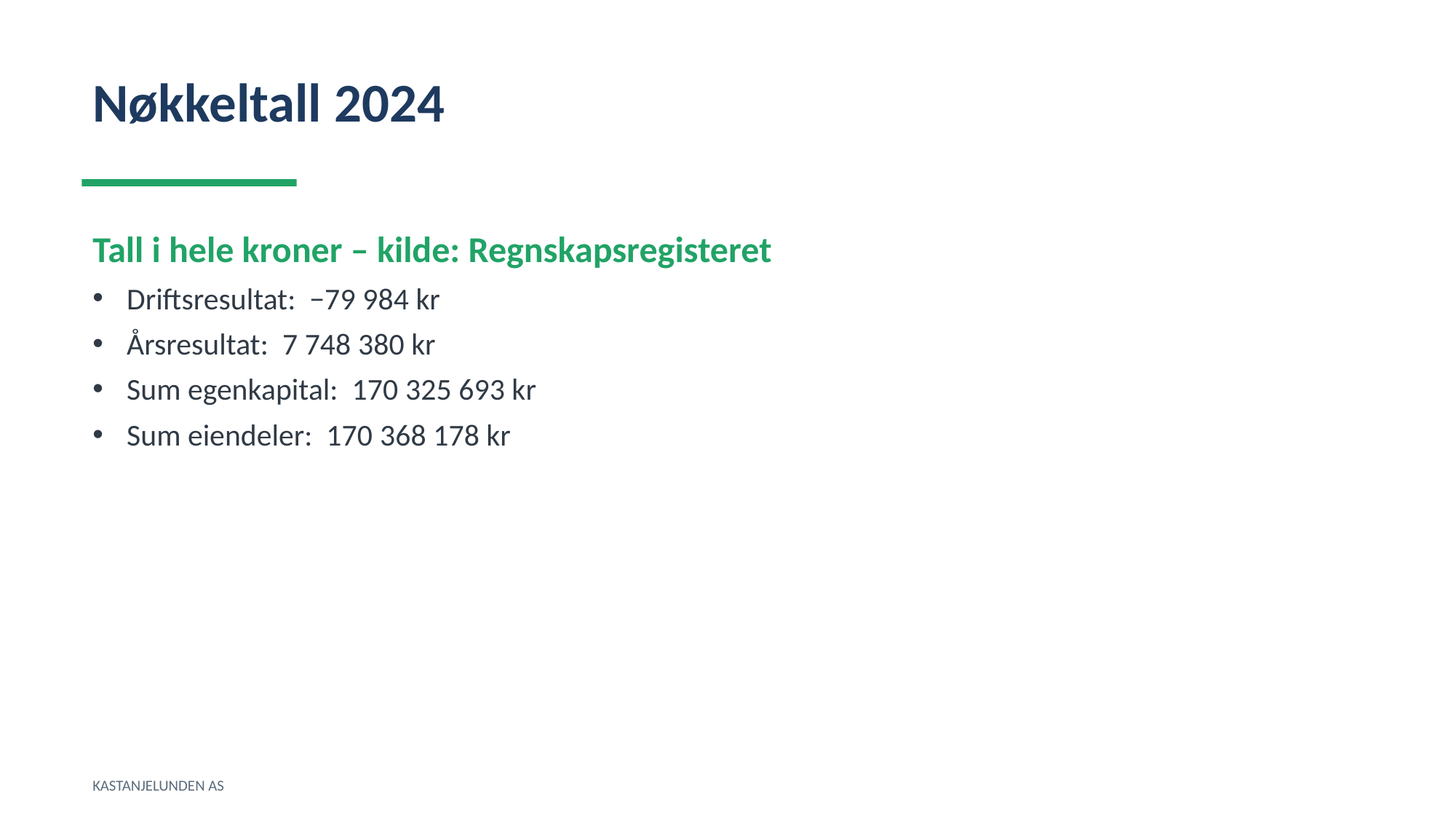

Nøkkeltall 2024

Tall i hele kroner – kilde: Regnskapsregisteret
Driftsresultat:  −79 984 kr
Årsresultat:  7 748 380 kr
Sum egenkapital:  170 325 693 kr
Sum eiendeler:  170 368 178 kr
KASTANJELUNDEN AS